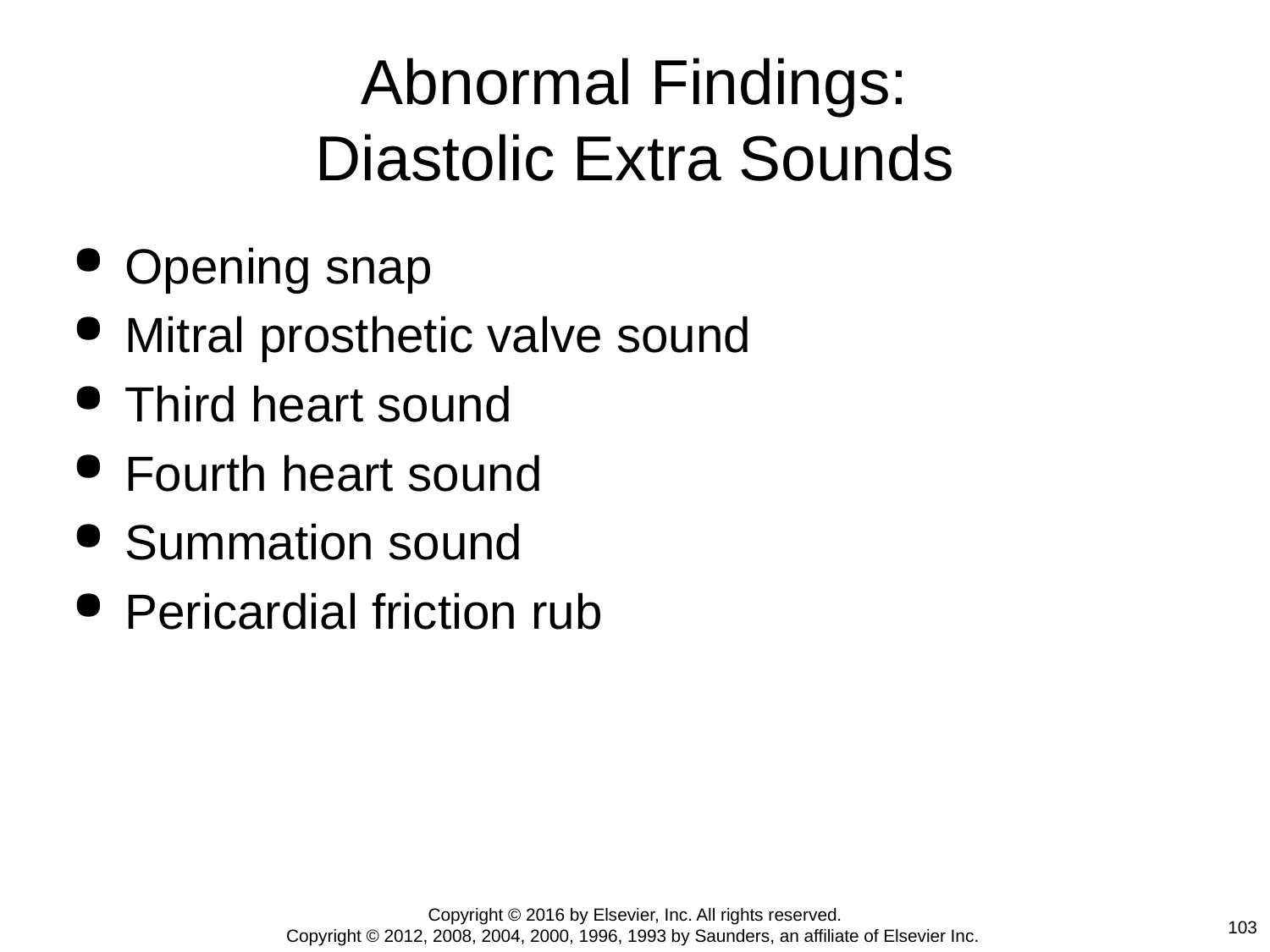

# Abnormal Findings: Diastolic Extra Sounds
Opening snap
Mitral prosthetic valve sound
Third heart sound
Fourth heart sound
Summation sound
Pericardial friction rub
Copyright © 2016 by Elsevier, Inc. All rights reserved.
Copyright © 2012, 2008, 2004, 2000, 1996, 1993 by Saunders, an affiliate of Elsevier Inc.
103